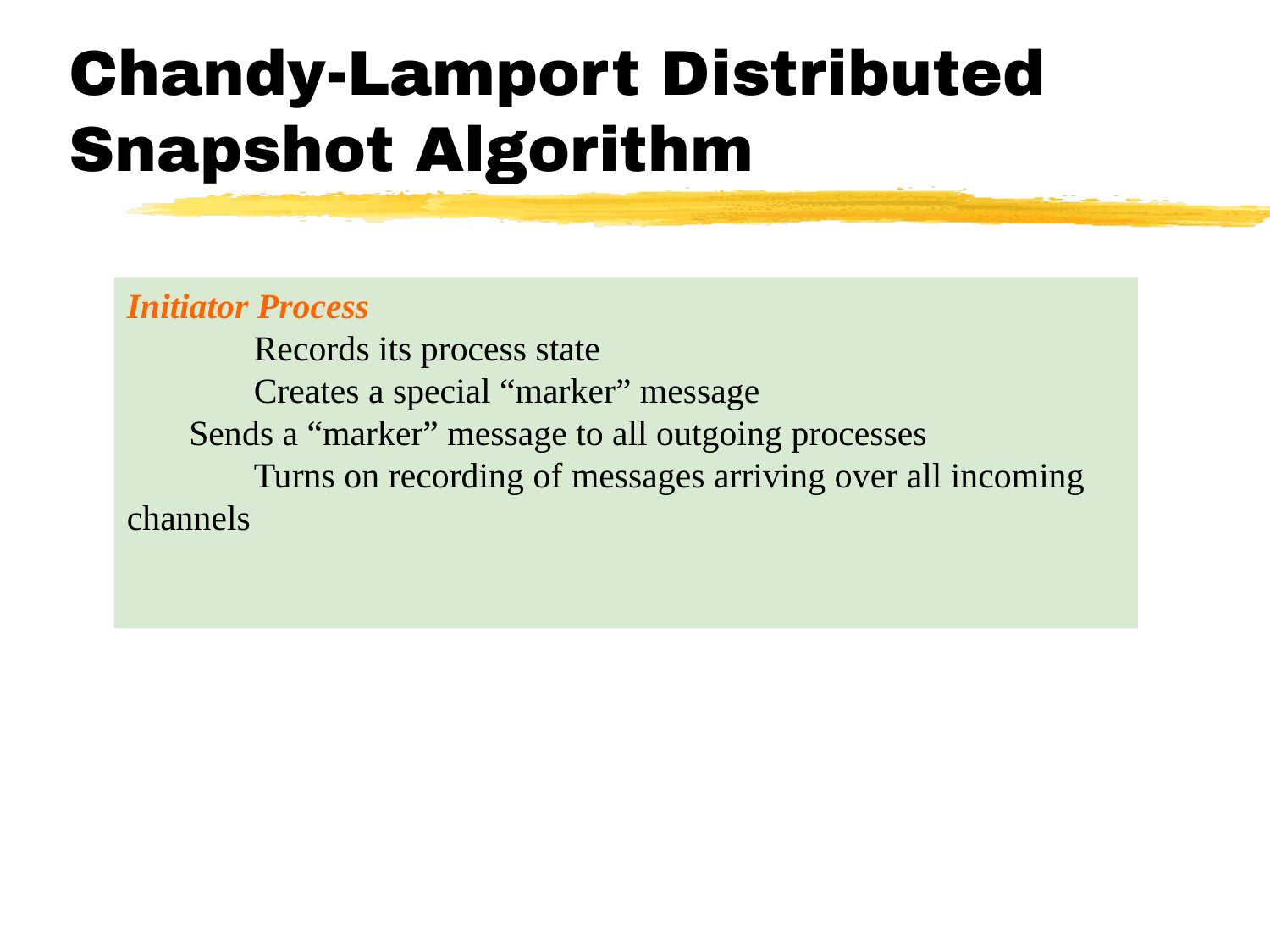

# Chandy-Lamport Distributed Snapshot Algorithm
Initiator Process
	Records its process state
	Creates a special “marker” message
       Sends a “marker” message to all outgoing processes
	Turns on recording of messages arriving over all incoming channels